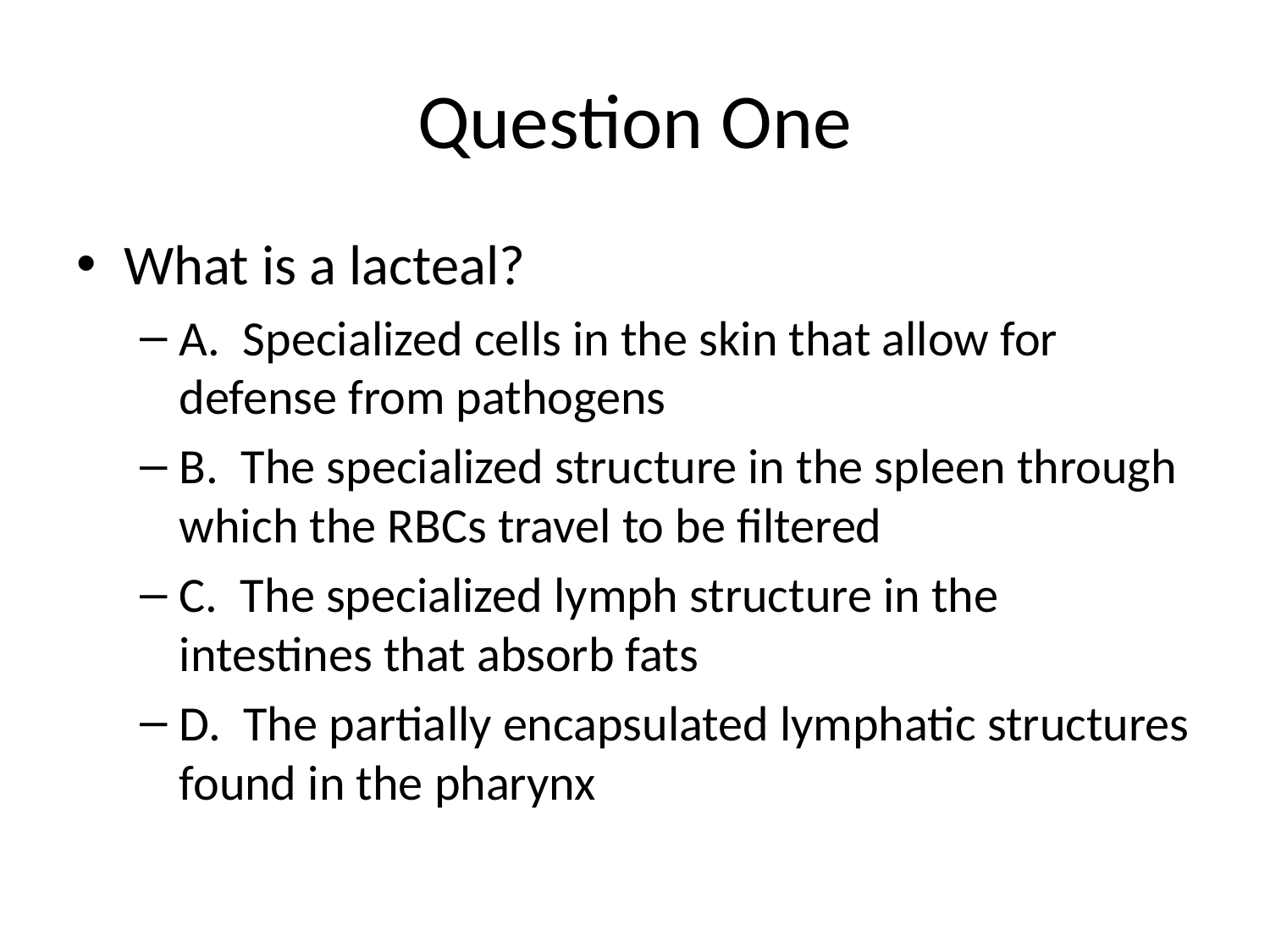

# Question One
What is a lacteal?
A.  Specialized cells in the skin that allow for defense from pathogens
B.  The specialized structure in the spleen through which the RBCs travel to be filtered
C.  The specialized lymph structure in the intestines that absorb fats
D.  The partially encapsulated lymphatic structures found in the pharynx